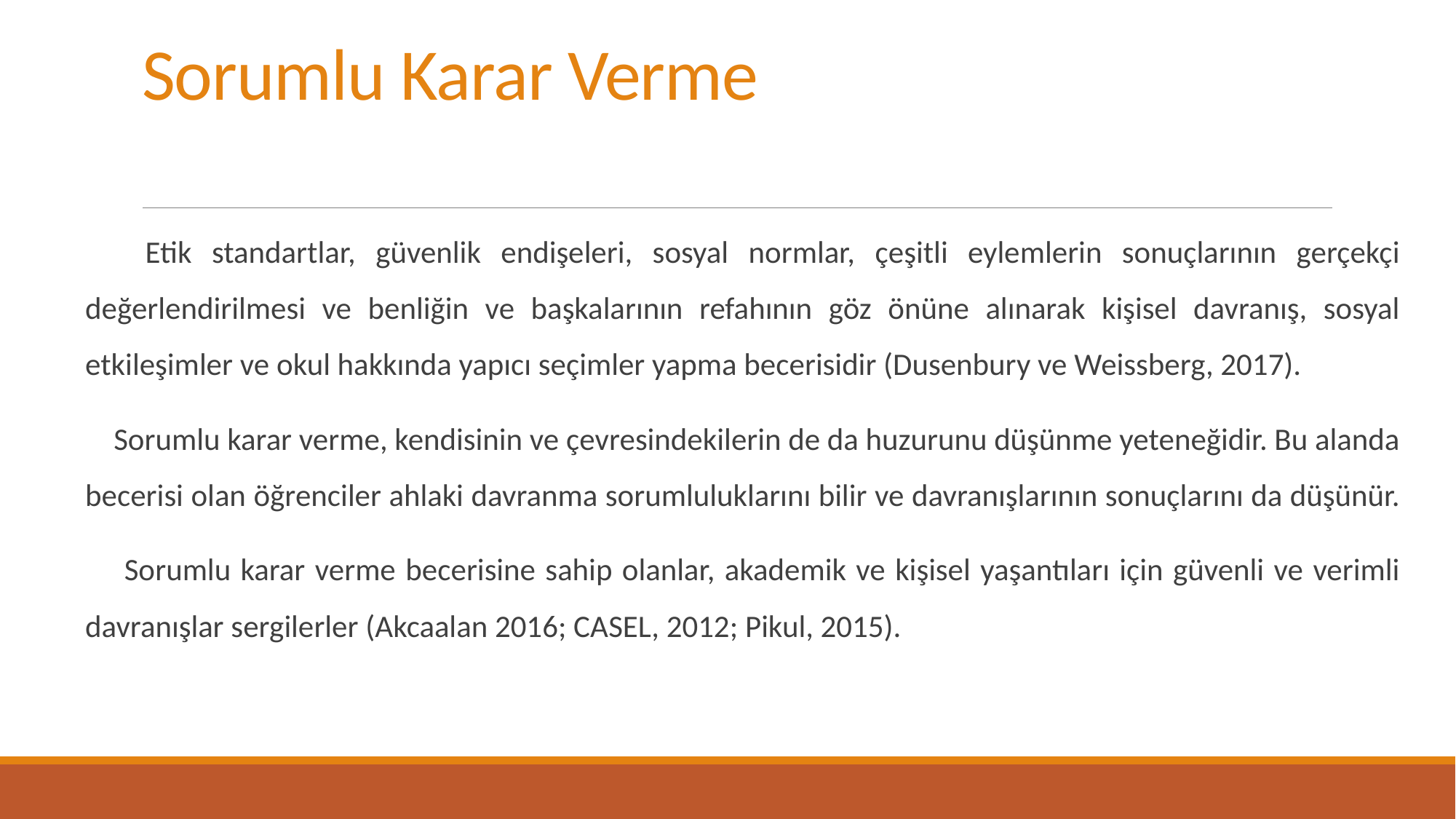

# Sorumlu Karar Verme
   Etik standartlar, güvenlik endişeleri, sosyal normlar, çeşitli eylemlerin sonuçlarının gerçekçi değerlendirilmesi ve benliğin ve başkalarının refahının göz önüne alınarak kişisel davranış, sosyal etkileşimler ve okul hakkında yapıcı seçimler yapma becerisidir (Dusenbury ve Weissberg, 2017).
    Sorumlu karar verme, kendisinin ve çevresindekilerin de da huzurunu düşünme yeteneğidir. Bu alanda becerisi olan öğrenciler ahlaki davranma sorumluluklarını bilir ve davranışlarının sonuçlarını da düşünür.
    Sorumlu karar verme becerisine sahip olanlar, akademik ve kişisel yaşantıları için güvenli ve verimli davranışlar sergilerler (Akcaalan 2016; CASEL, 2012; Pikul, 2015).